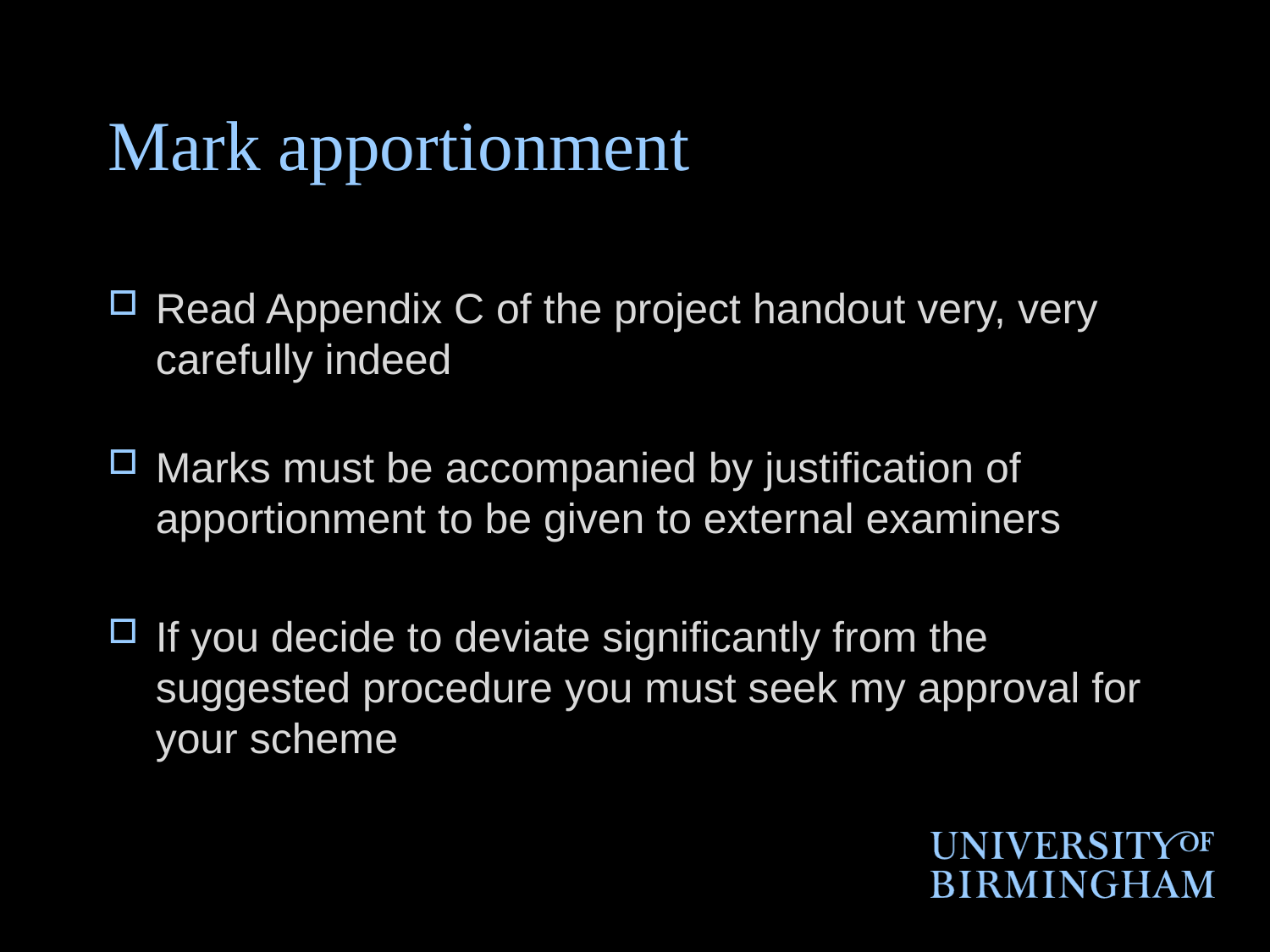

# Mark apportionment
Read Appendix C of the project handout very, very carefully indeed

Marks must be accompanied by justification of apportionment to be given to external examiners

If you decide to deviate significantly from the suggested procedure you must seek my approval for your scheme